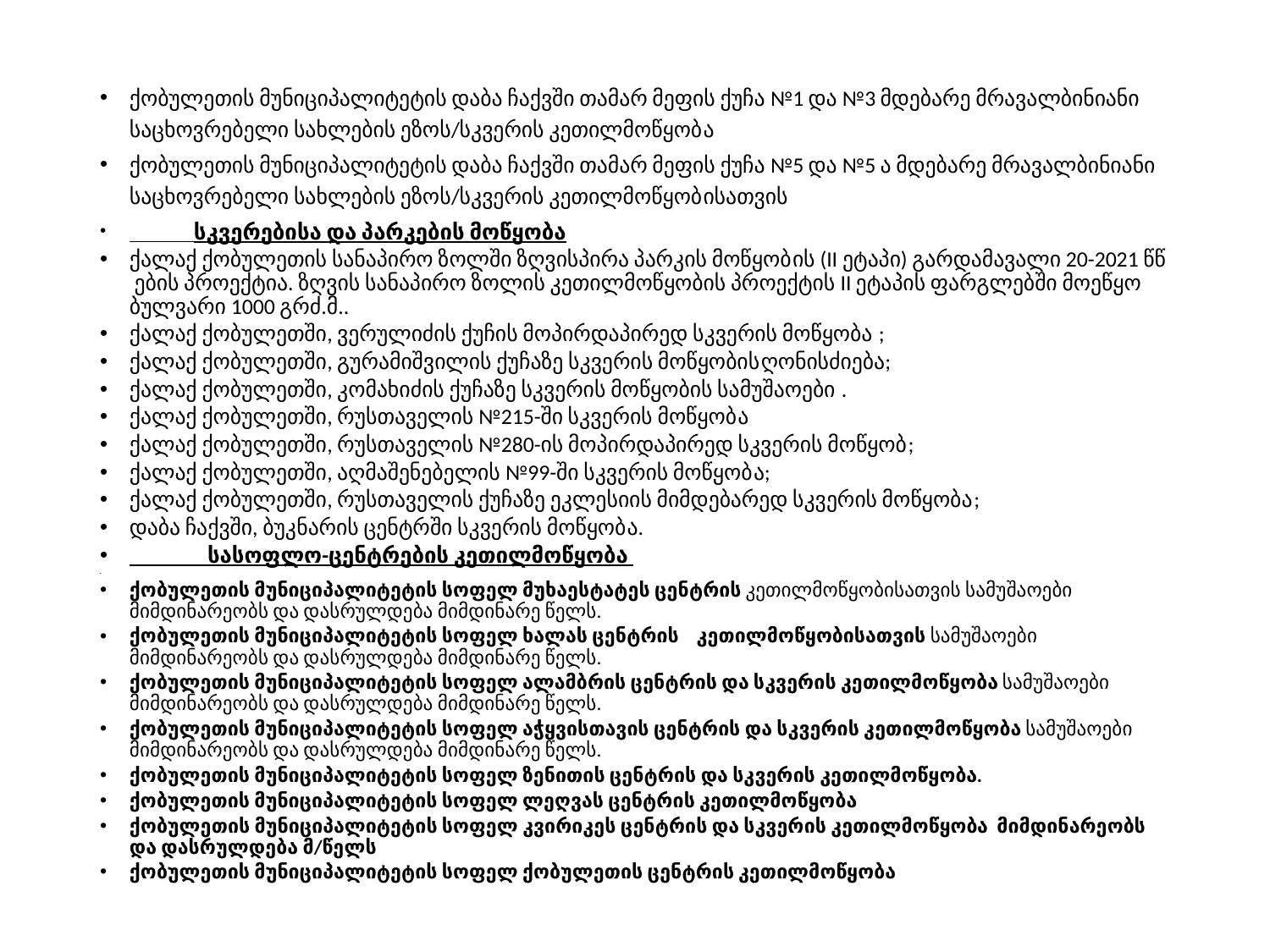

ქობულეთის მუნიციპალიტეტის დაბა ჩაქვში თამარ მეფის ქუჩა №1 და №3 მდებარე მრავალბინიანი საცხოვრებელი სახლების ეზოს/სკვერის კეთილმოწყობა
ქობულეთის მუნიციპალიტეტის დაბა ჩაქვში თამარ მეფის ქუჩა №5 და №5 ა მდებარე მრავალბინიანი საცხოვრებელი სახლების ეზოს/სკვერის კეთილმოწყობისათვის
                სკვერებისა და პარკების მოწყობა
ქალაქ ქობულეთის სანაპირო ზოლში ზღვისპირა პარკის მოწყობის (II ეტაპი) გარდამავალი 20-2021 წწ  ების პროექტია. ზღვის სანაპირო ზოლის კეთილმოწყობის პროექტის II ეტაპის ფარგლებში მოეწყო ბულვარი 1000 გრძ.მ..
ქალაქ ქობულეთში, ვერულიძის ქუჩის მოპირდაპირედ სკვერის მოწყობა ;
ქალაქ ქობულეთში, გურამიშვილის ქუჩაზე სკვერის მოწყობისღონისძიება;
ქალაქ ქობულეთში, კომახიძის ქუჩაზე სკვერის მოწყობის სამუშაოები .
ქალაქ ქობულეთში, რუსთაველის №215-ში სკვერის მოწყობა
ქალაქ ქობულეთში, რუსთაველის №280-ის მოპირდაპირედ სკვერის მოწყობ;
ქალაქ ქობულეთში, აღმაშენებელის №99-ში სკვერის მოწყობა;
ქალაქ ქობულეთში, რუსთაველის ქუჩაზე ეკლესიის მიმდებარედ სკვერის მოწყობა;
დაბა ჩაქვში, ბუკნარის ცენტრში სკვერის მოწყობა.
                სასოფლო-ცენტრების კეთილმოწყობა

ქობულეთის მუნიციპალიტეტის სოფელ მუხაესტატეს ცენტრის კეთილმოწყობისათვის სამუშაოები მიმდინარეობს და დასრულდება მიმდინარე წელს.
ქობულეთის მუნიციპალიტეტის სოფელ ხალას ცენტრის    კეთილმოწყობისათვის სამუშაოები მიმდინარეობს და დასრულდება მიმდინარე წელს.
ქობულეთის მუნიციპალიტეტის სოფელ ალამბრის ცენტრის და სკვერის კეთილმოწყობა სამუშაოები მიმდინარეობს და დასრულდება მიმდინარე წელს.
ქობულეთის მუნიციპალიტეტის სოფელ აჭყვისთავის ცენტრის და სკვერის კეთილმოწყობა სამუშაოები მიმდინარეობს და დასრულდება მიმდინარე წელს.
ქობულეთის მუნიციპალიტეტის სოფელ ზენითის ცენტრის და სკვერის კეთილმოწყობა.
ქობულეთის მუნიციპალიტეტის სოფელ ლეღვას ცენტრის კეთილმოწყობა
ქობულეთის მუნიციპალიტეტის სოფელ კვირიკეს ცენტრის და სკვერის კეთილმოწყობა  მიმდინარეობს და დასრულდება მ/წელს
ქობულეთის მუნიციპალიტეტის სოფელ ქობულეთის ცენტრის კეთილმოწყობა